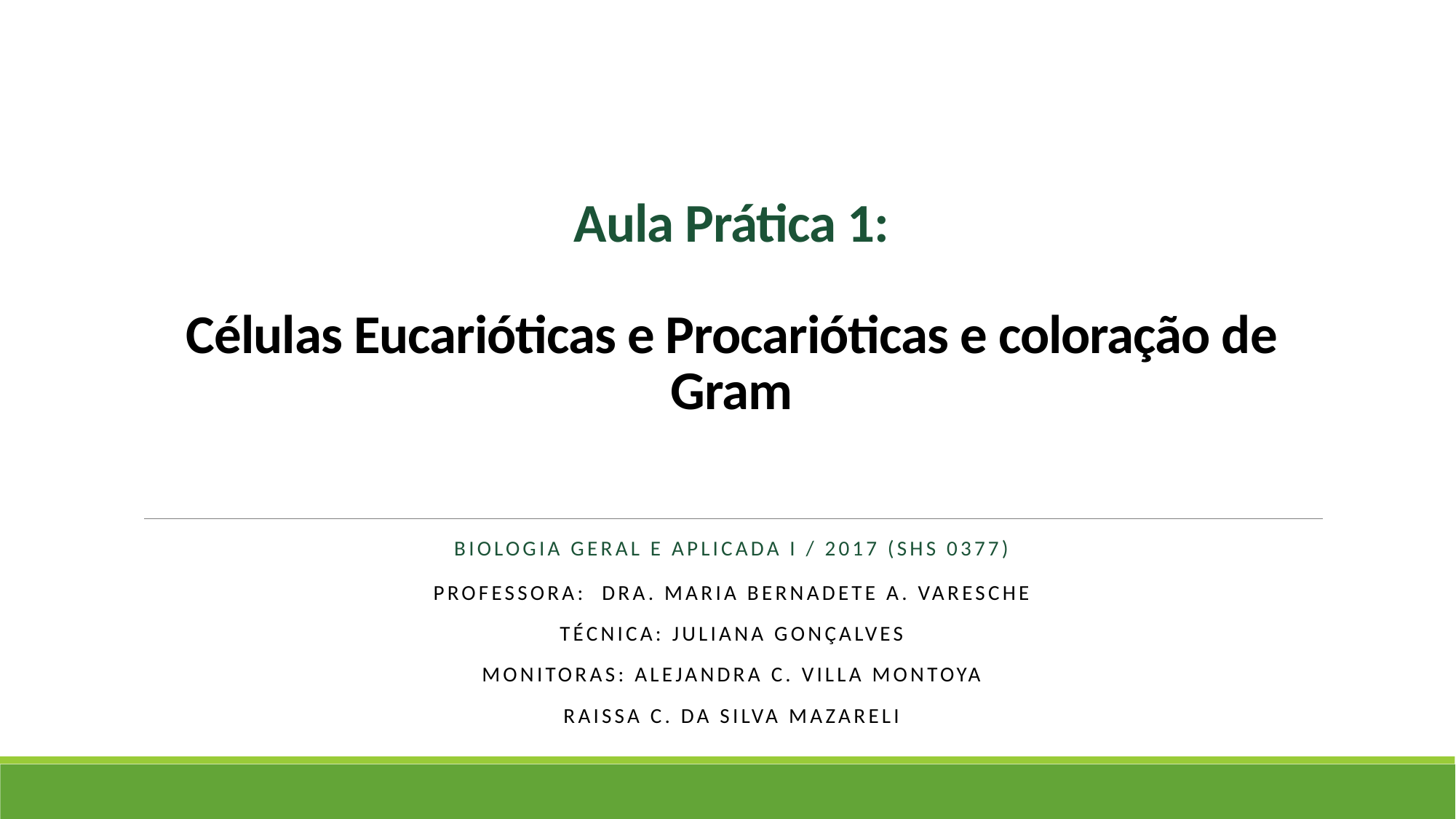

# Aula Prática 1: Células Eucarióticas e Procarióticas e coloração de Gram
Biologia geral e aplicada i / 2017 (shs 0377)
Professora:  Dra. Maria Bernadete A. Varesche
Técnica: Juliana Gonçalves
Monitoras: Alejandra c. villa Montoya
Raissa C. da silva mazareli